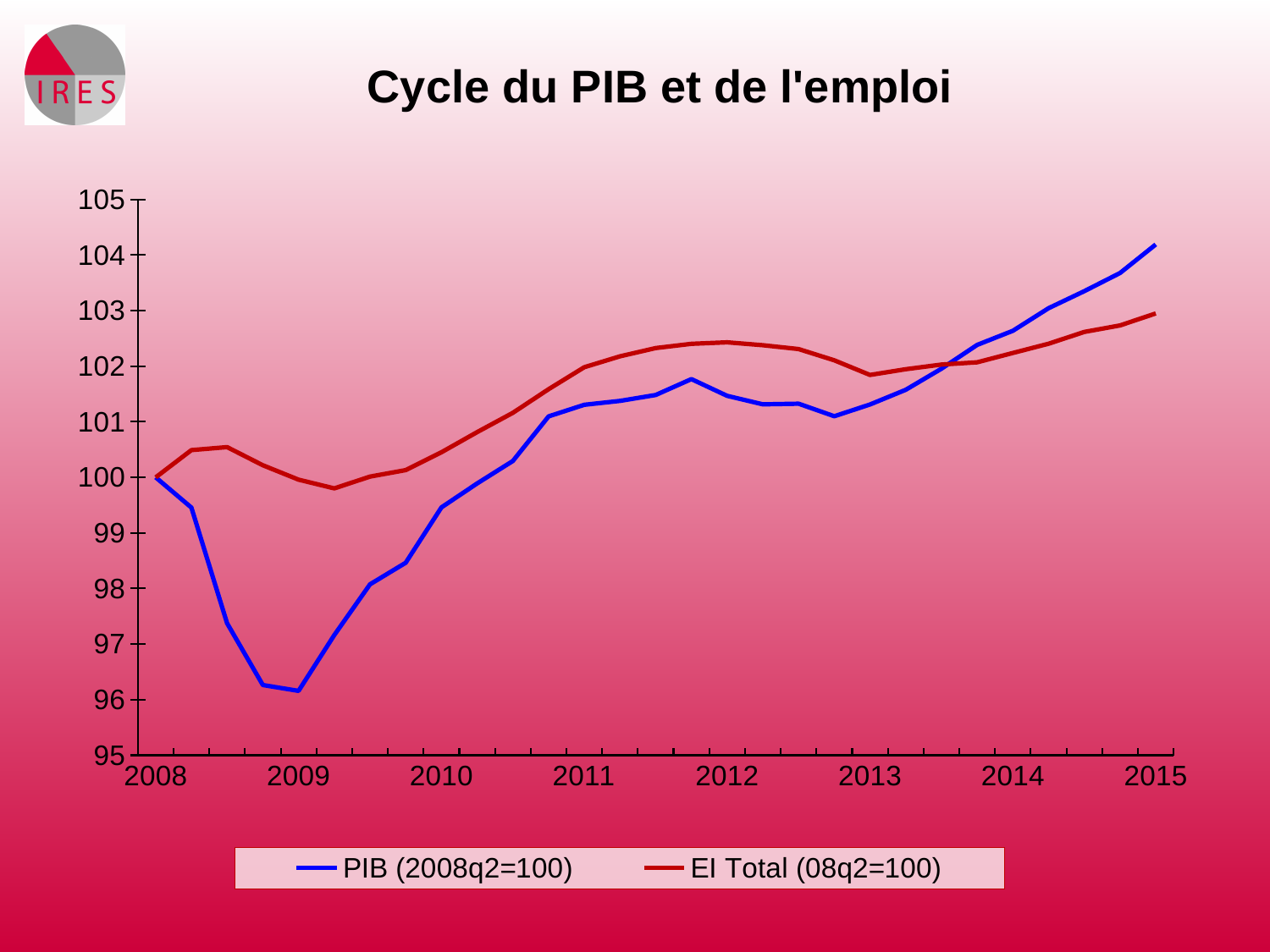

# Cycle du PIB et de l'emploi

### Chart

| Category | PIB (2008q2=100) | EI Total (08q2=100) |
|---|---|---|
| 2008 | 100.0 | 100.0 |
|  | 99.4562633091443 | 100.4903725031491 |
|  | 97.3743513407346 | 100.5443584667986 |
|  | 96.26310240029773 | 100.21819326975 |
| 2009 | 96.15869668589387 | 99.9595105272629 |
|  | 97.16243875209308 | 99.80205146661868 |
|  | 98.07521346316857 | 100.0134964909124 |
|  | 98.46285844239078 | 100.1304660788195 |
| 2010 | 99.46039818892265 | 100.4521324455641 |
|  | 99.8904256858732 | 100.814288285046 |
|  | 100.294610184209 | 101.1606982184632 |
|  | 101.0967768612128 | 101.5858376822026 |
| 2011 | 101.3055882900205 | 101.9817347489653 |
|  | 101.3758812462527 | 102.1774338671945 |
|  | 101.4823544005458 | 102.3258952672305 |
|  | 101.7676611052534 | 102.4023753824005 |
| 2012 | 101.466848601377 | 102.4293683642253 |
|  | 101.3138580495772 | 102.3776318157279 |
|  | 101.3252289689677 | 102.307899946014 |
|  | 101.0998780210465 | 102.1054525823286 |
| 2013 | 101.3107568897434 | 101.8422710095375 |
|  | 101.5753891955591 | 101.9457441065323 |
|  | 101.9547644152246 | 102.0289724671585 |
|  | 102.3827244722859 | 102.0694619398956 |
| 2014 | 102.6370195786557 | 102.2381680763002 |
|  | 103.0432715168806 | 102.4046247975526 |
|  | 103.3502863404246 | 102.6160698218463 |
|  | 103.6759081229713 | 102.7330394097535 |
| 2015 | 104.1896669354338 | 102.9489832643513 |